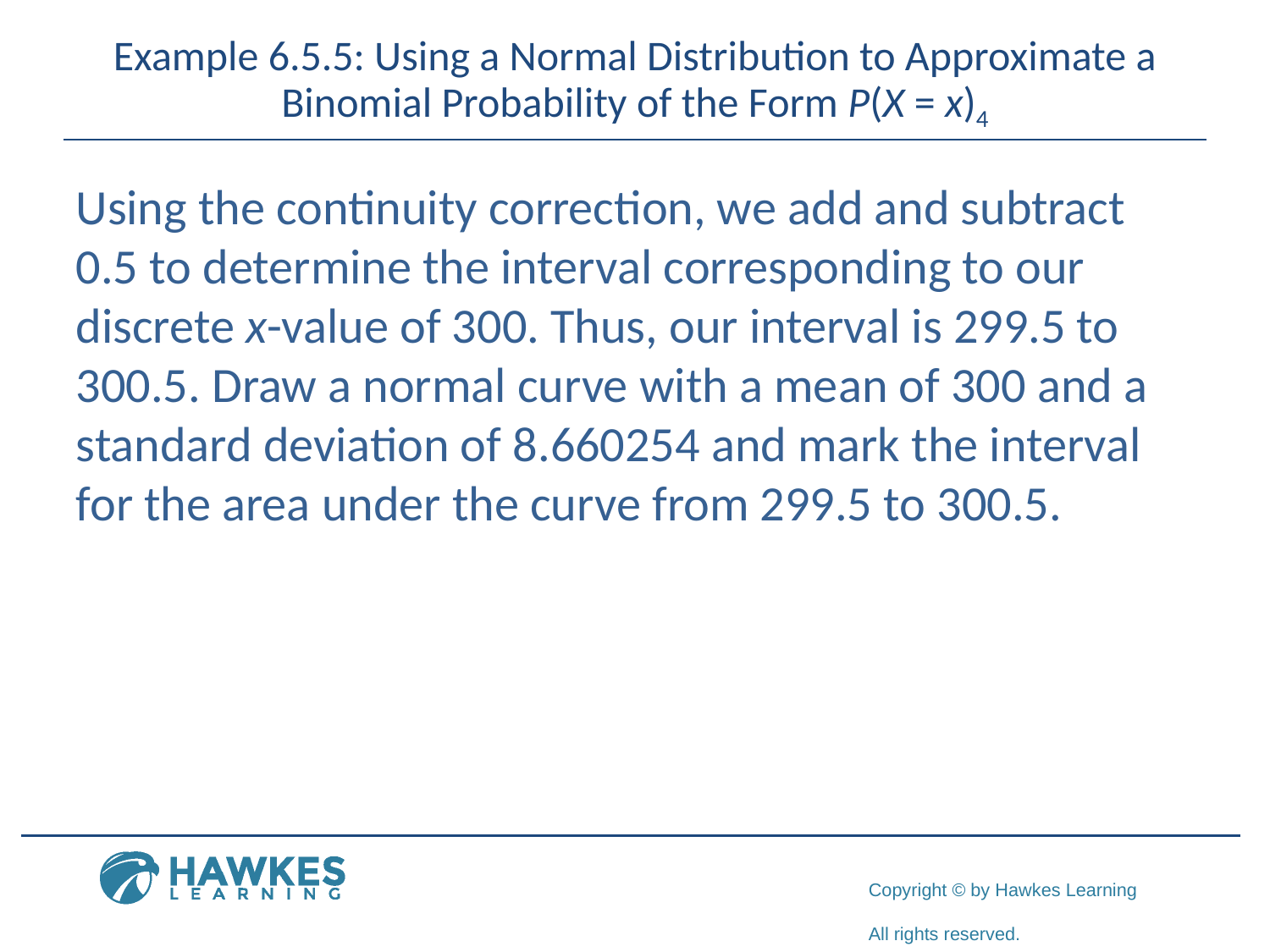

# Example 6.5.5: Using a Normal Distribution to Approximate a Binomial Probability of the Form P(X = x)4
Using the continuity correction, we add and subtract 0.5 to determine the interval corresponding to our discrete x-value of 300. Thus, our interval is 299.5 to 300.5. Draw a normal curve with a mean of 300 and a standard deviation of 8.660254 and mark the interval for the area under the curve from 299.5 to 300.5.